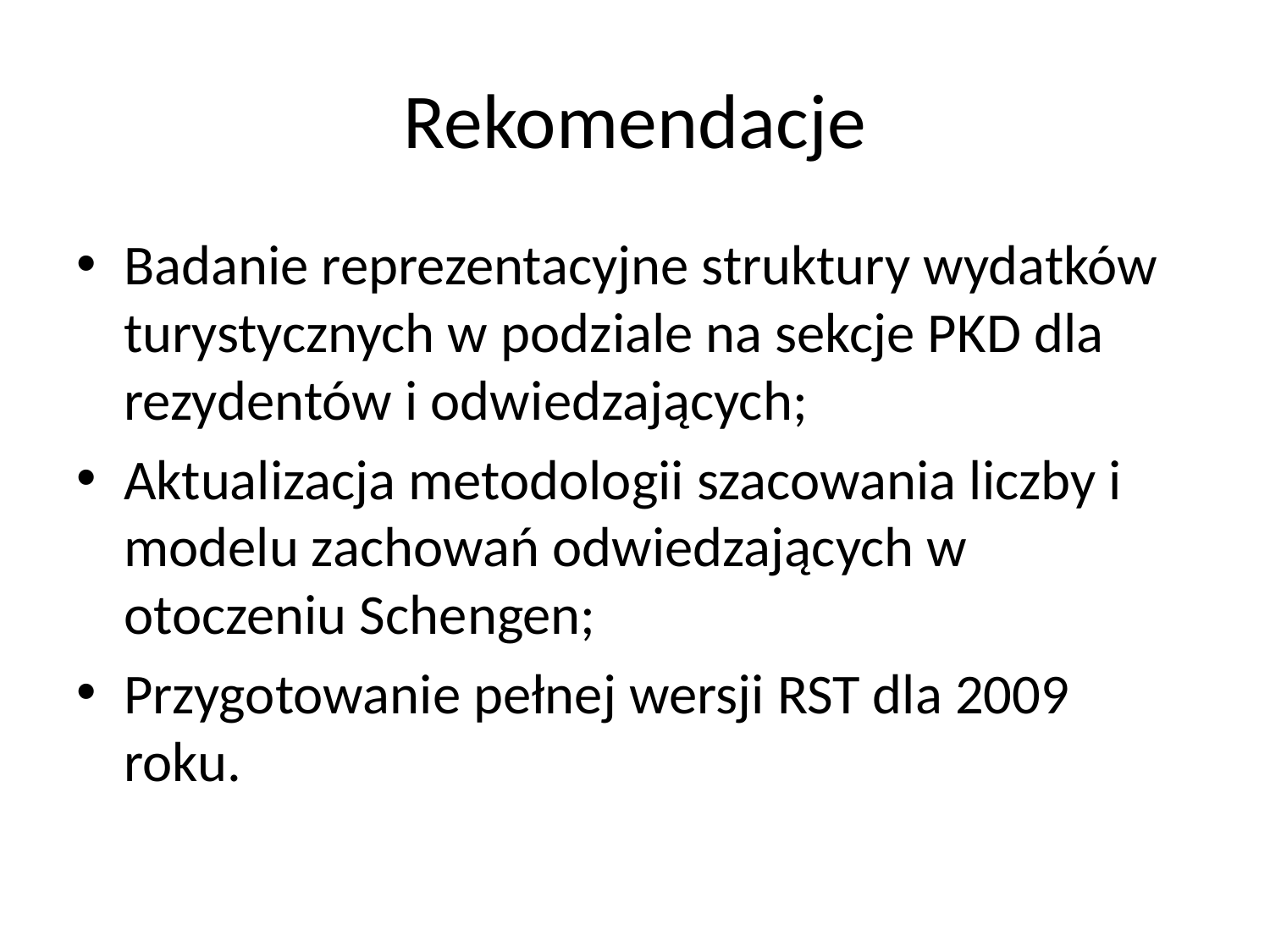

# Rekomendacje
Badanie reprezentacyjne struktury wydatków turystycznych w podziale na sekcje PKD dla rezydentów i odwiedzających;
Aktualizacja metodologii szacowania liczby i modelu zachowań odwiedzających w otoczeniu Schengen;
Przygotowanie pełnej wersji RST dla 2009 roku.